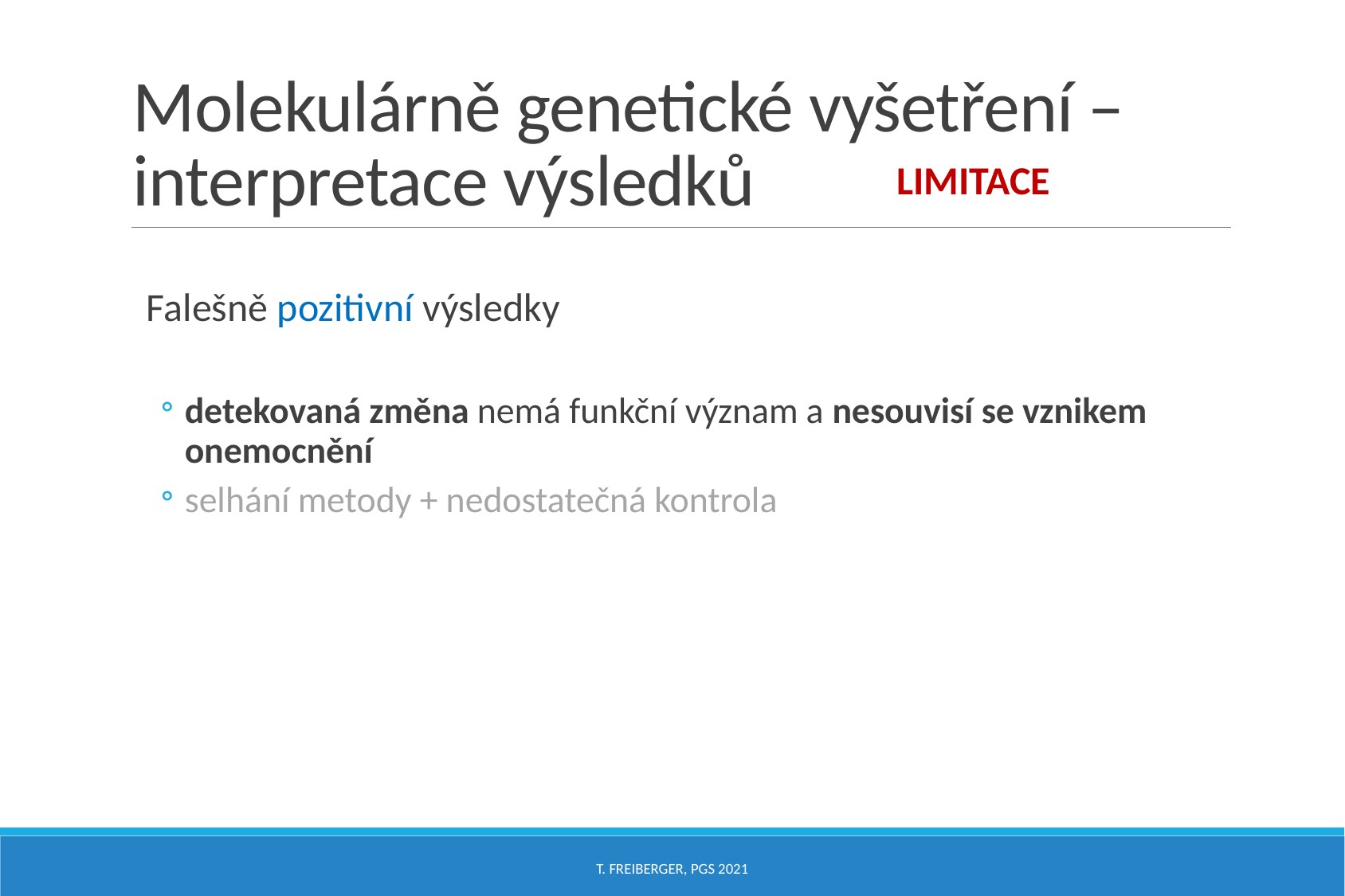

# Molekulárně genetické vyšetření – interpretace výsledků
LIMITACE
Falešně pozitivní výsledky

detekovaná změna nemá funkční význam a nesouvisí se vznikem onemocnění
selhání metody + nedostatečná kontrola
T. Freiberger, PGS 2021